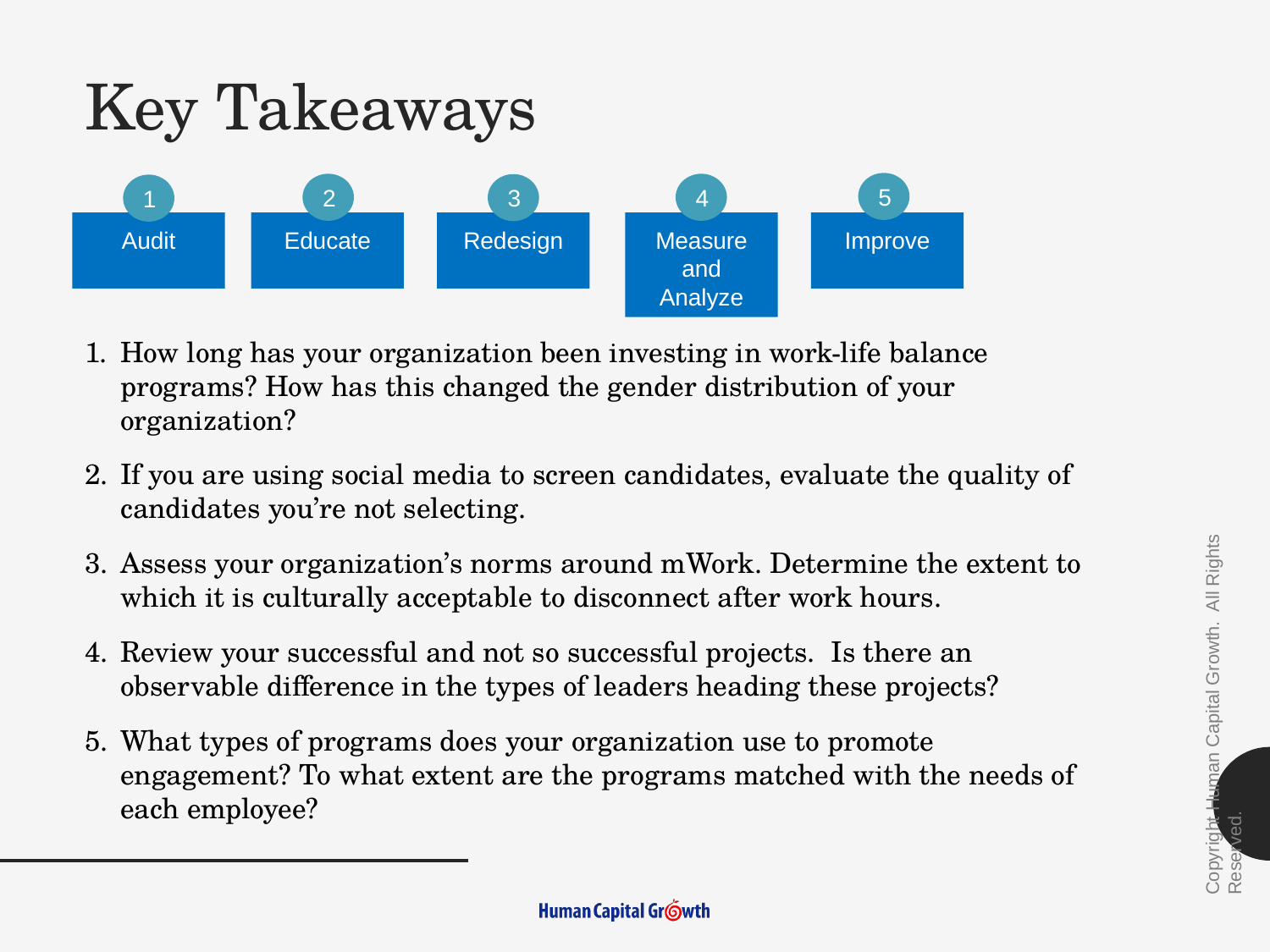

# Key Takeaways
5
4
2
3
1
Audit

Educate

Redesign

Measure and Analyze
Improve

How long has your organization been investing in work-life balance programs? How has this changed the gender distribution of your organization?
If you are using social media to screen candidates, evaluate the quality of candidates you’re not selecting.
Assess your organization’s norms around mWork. Determine the extent to which it is culturally acceptable to disconnect after work hours.
Review your successful and not so successful projects.  Is there an observable difference in the types of leaders heading these projects?
What types of programs does your organization use to promote engagement? To what extent are the programs matched with the needs of each employee?